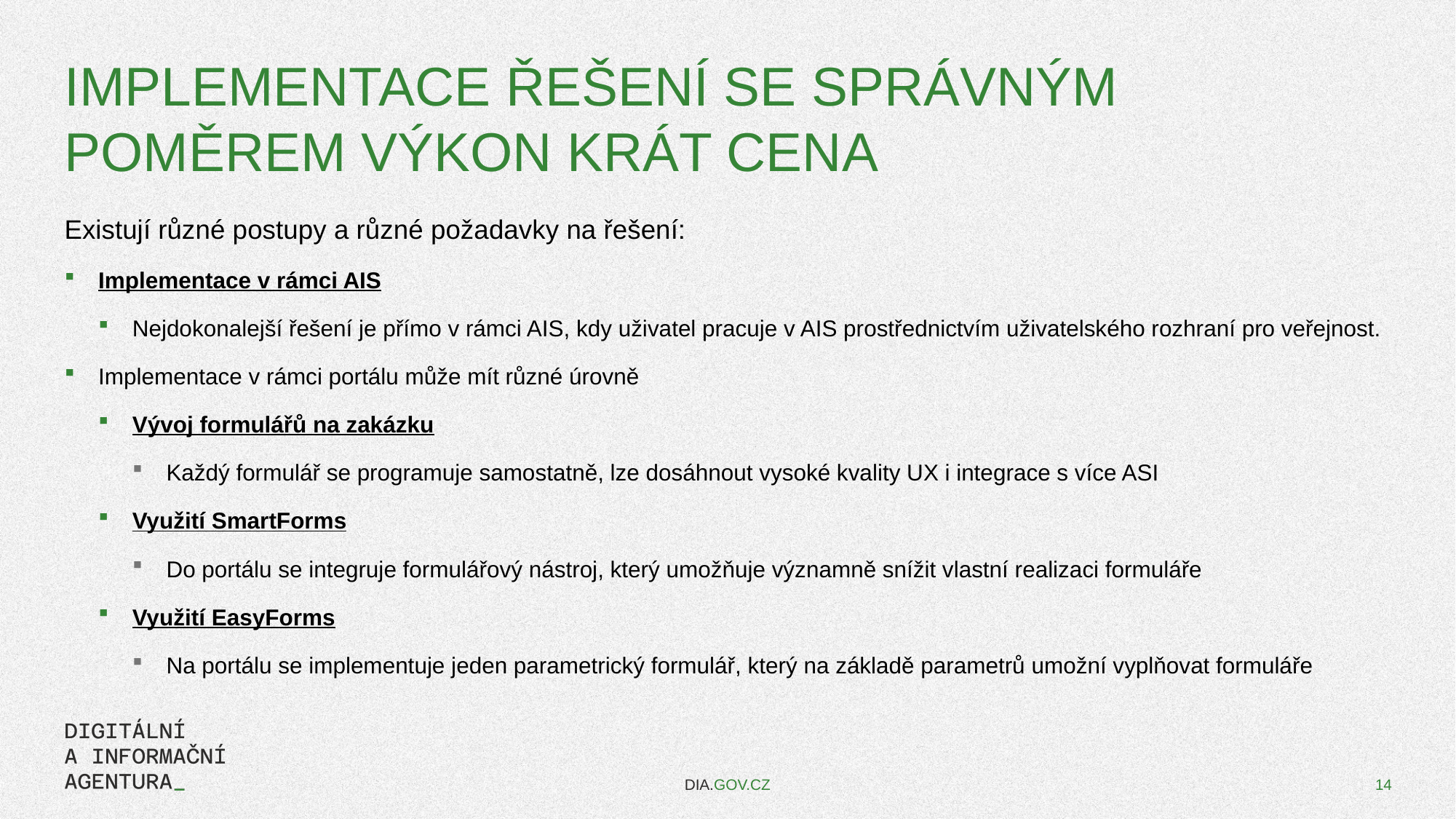

# Implementace řešení se správným poměrem Výkon krát cena
Existují různé postupy a různé požadavky na řešení:
Implementace v rámci AIS
Nejdokonalejší řešení je přímo v rámci AIS, kdy uživatel pracuje v AIS prostřednictvím uživatelského rozhraní pro veřejnost.
Implementace v rámci portálu může mít různé úrovně
Vývoj formulářů na zakázku
Každý formulář se programuje samostatně, lze dosáhnout vysoké kvality UX i integrace s více ASI
Využití SmartForms
Do portálu se integruje formulářový nástroj, který umožňuje významně snížit vlastní realizaci formuláře
Využití EasyForms
Na portálu se implementuje jeden parametrický formulář, který na základě parametrů umožní vyplňovat formuláře
DIA.GOV.CZ
14